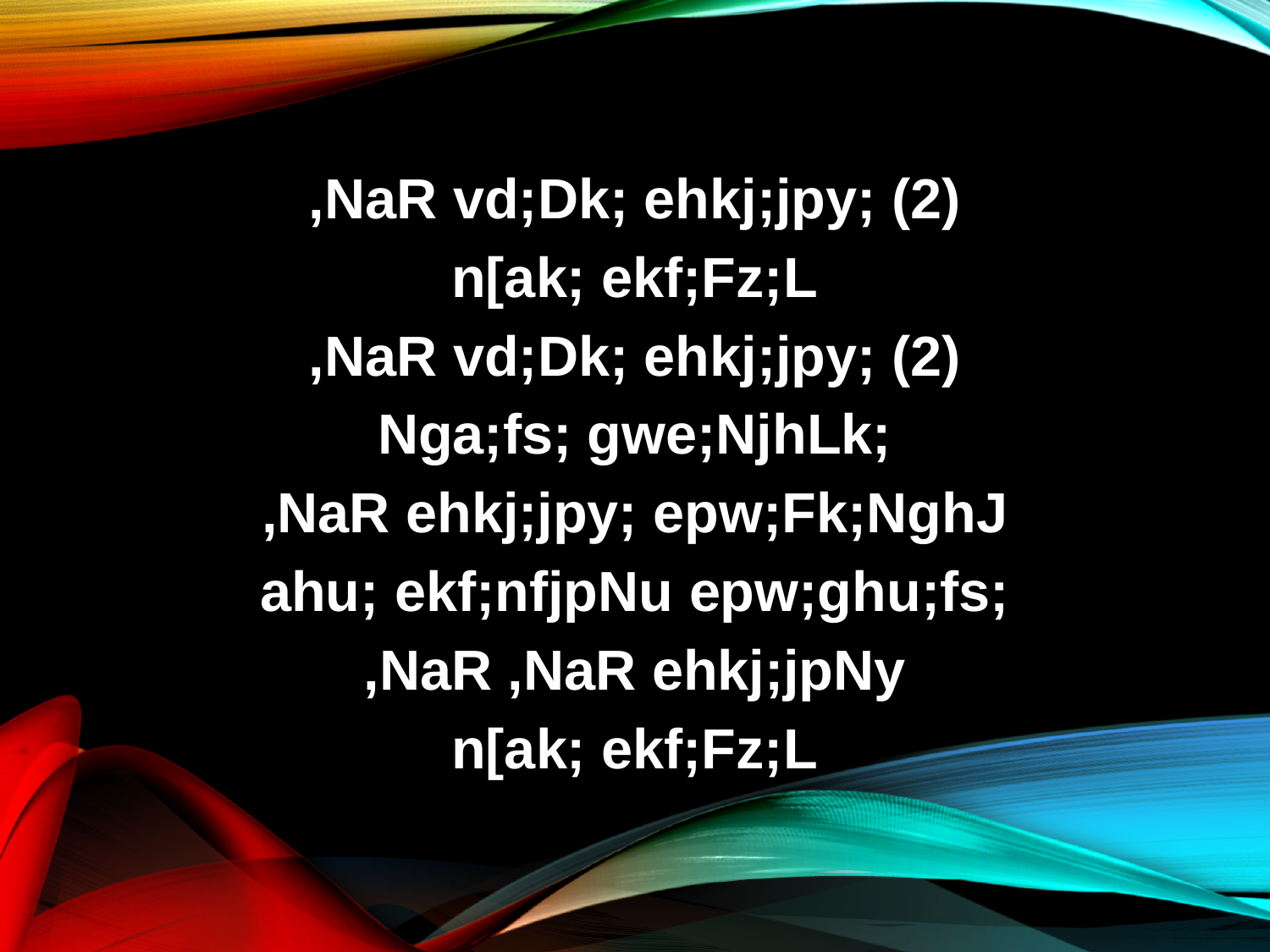

,NaR vd;Dk; ehkj;jpy; (2)
n[ak; ekf;Fz;L
,NaR vd;Dk; ehkj;jpy; (2)
Nga;fs; gwe;NjhLk;
,NaR ehkj;jpy; epw;Fk;NghJ
ahu; ekf;nfjpNu epw;ghu;fs;
,NaR ,NaR ehkj;jpNy
n[ak; ekf;Fz;L